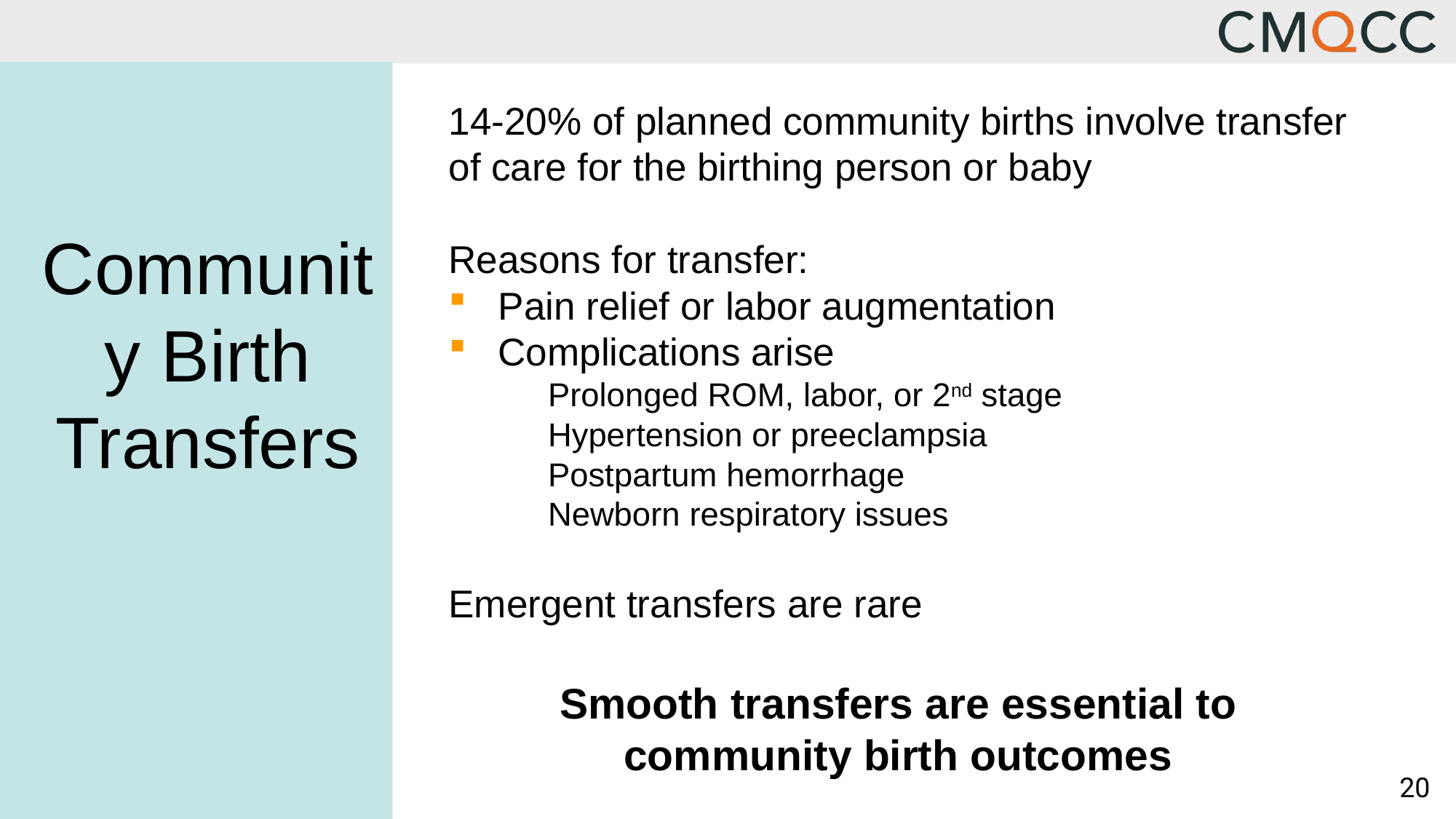

14-20% of planned community births involve transfer of care for the birthing person or baby

Reasons for transfer:
Pain relief or labor augmentation
Complications arise
	Prolonged ROM, labor, or 2nd stage
	Hypertension or preeclampsia
	Postpartum hemorrhage
	Newborn respiratory issues

Emergent transfers are rare

Smooth transfers are essential to community birth outcomes

Community Birth Transfers